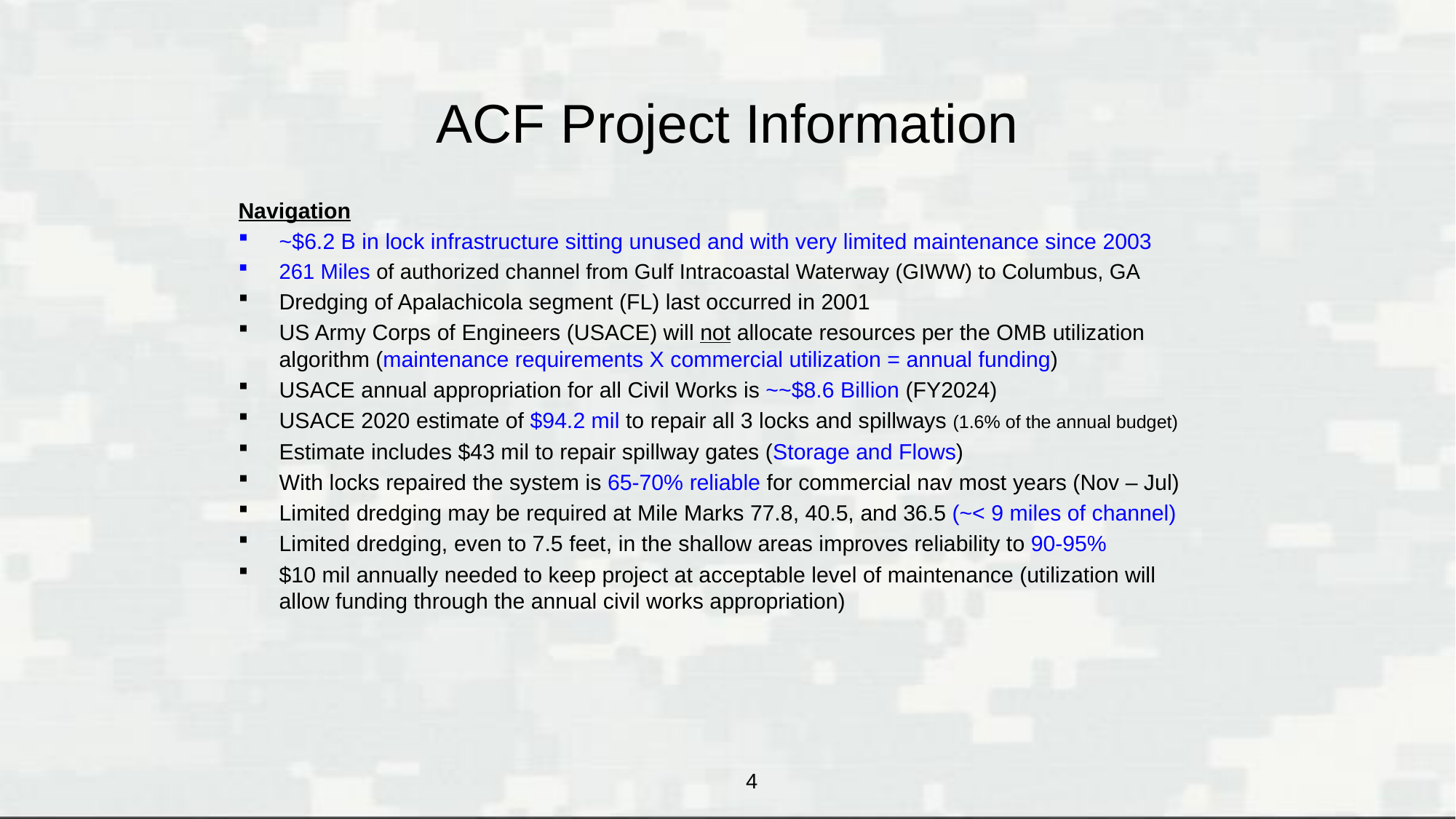

# ACF Project Information
Navigation
~$6.2 B in lock infrastructure sitting unused and with very limited maintenance since 2003
261 Miles of authorized channel from Gulf Intracoastal Waterway (GIWW) to Columbus, GA
Dredging of Apalachicola segment (FL) last occurred in 2001
US Army Corps of Engineers (USACE) will not allocate resources per the OMB utilization algorithm (maintenance requirements X commercial utilization = annual funding)
USACE annual appropriation for all Civil Works is ~~$8.6 Billion (FY2024)
USACE 2020 estimate of $94.2 mil to repair all 3 locks and spillways (1.6% of the annual budget)
Estimate includes $43 mil to repair spillway gates (Storage and Flows)
With locks repaired the system is 65-70% reliable for commercial nav most years (Nov – Jul)
Limited dredging may be required at Mile Marks 77.8, 40.5, and 36.5 (~< 9 miles of channel)
Limited dredging, even to 7.5 feet, in the shallow areas improves reliability to 90-95%
$10 mil annually needed to keep project at acceptable level of maintenance (utilization will allow funding through the annual civil works appropriation)

4